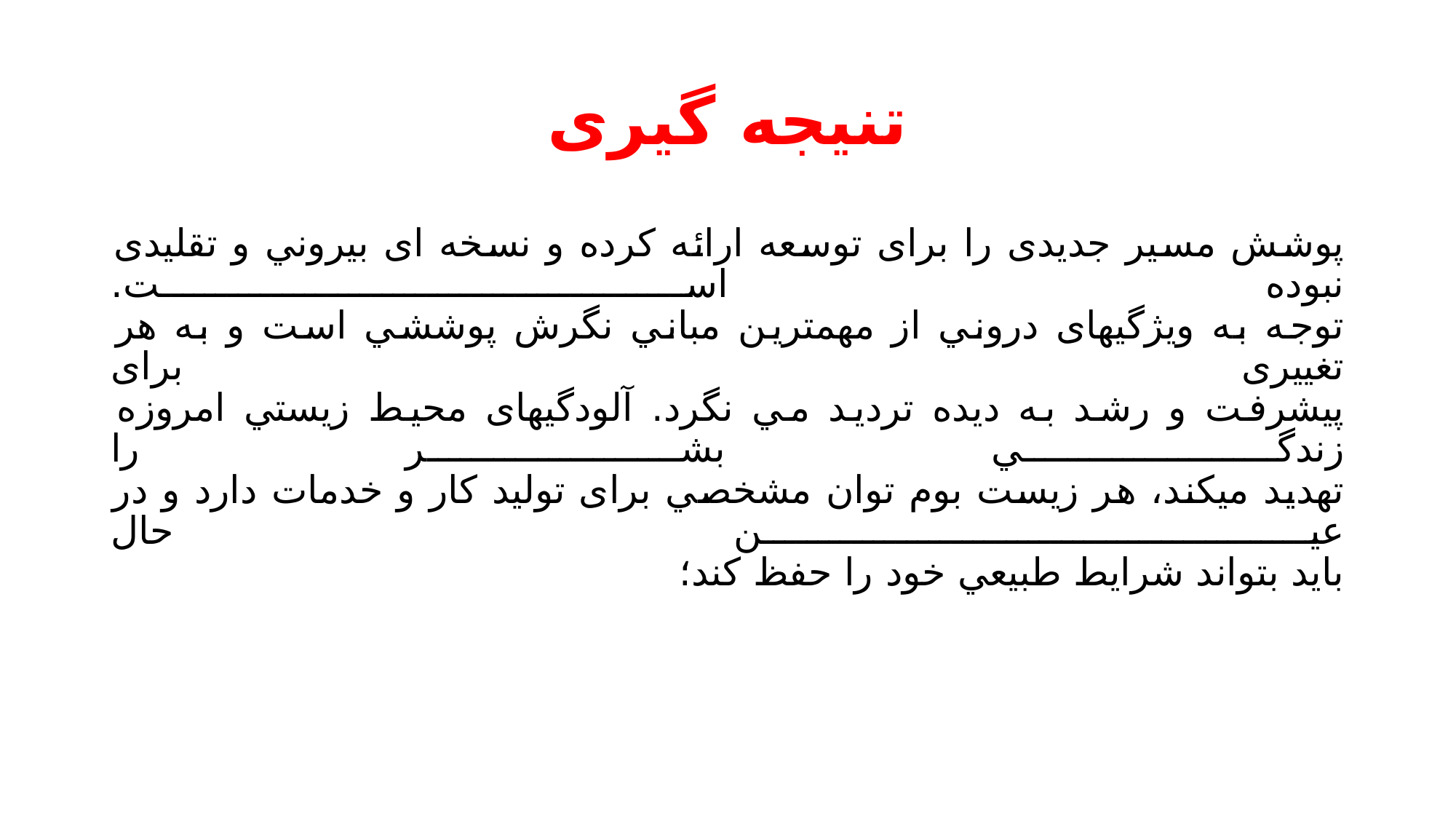

# تنیجه گیری
پوشش مسير جدیدی را برای توسعه ارائه کرده و نسخه ای بيروني و تقليدی نبوده است.
توجه به ویژگيهای دروني از مهمترین مباني نگرش پوششي است و به هر تغييری برای
پيشرفت و رشد به دیده تردید مي نگرد. آلودگيهای محيط زیستي امروزه زندگي بشر را
تهدید ميکند، هر زیست بوم توان مشخصي برای توليد کار و خدمات دارد و در عين حال
باید بتواند شرایط طبيعي خود را حفظ کند؛